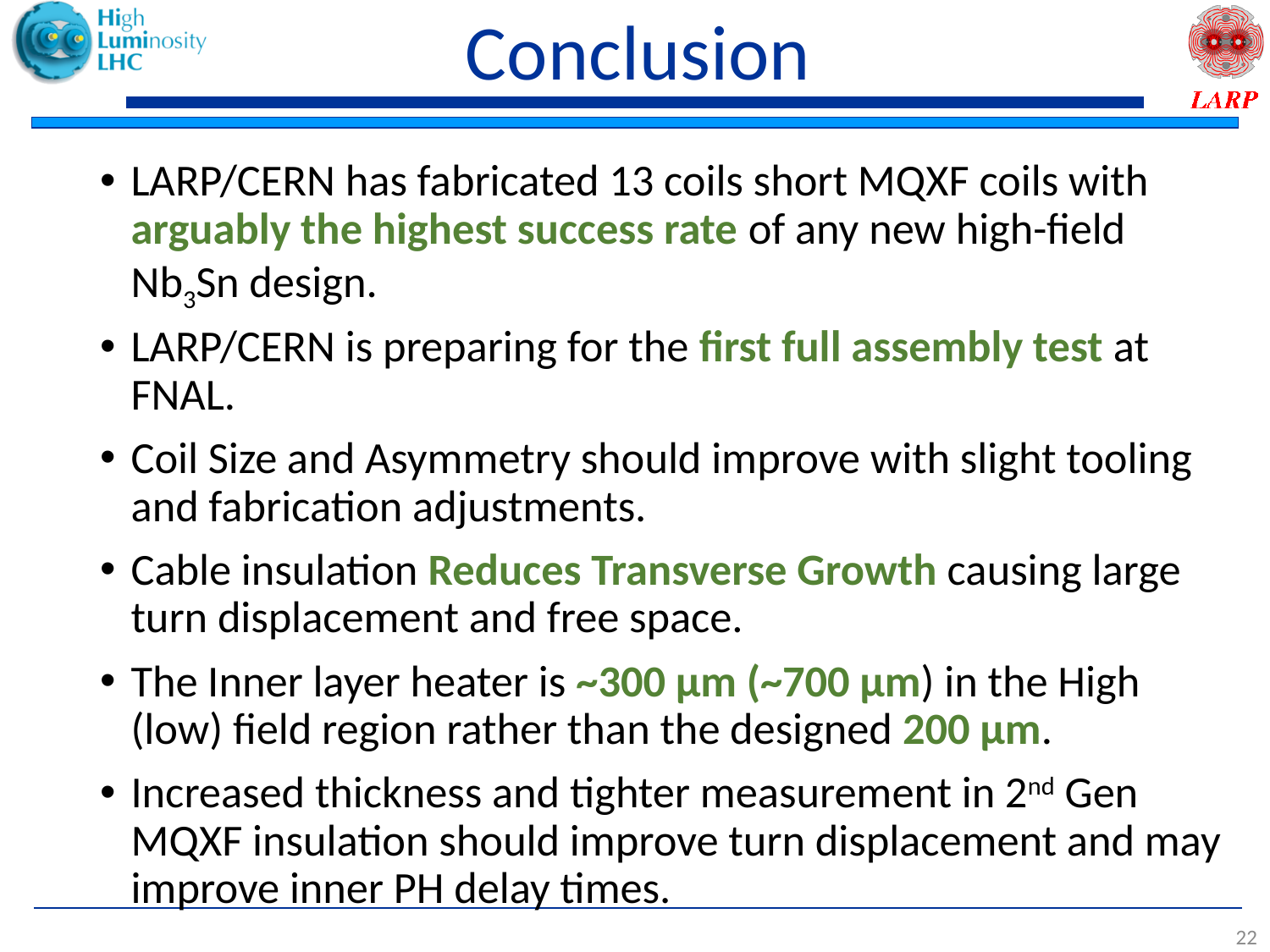

# Conclusion
LARP/CERN has fabricated 13 coils short MQXF coils with arguably the highest success rate of any new high-field Nb3Sn design.
LARP/CERN is preparing for the first full assembly test at FNAL.
Coil Size and Asymmetry should improve with slight tooling and fabrication adjustments.
Cable insulation Reduces Transverse Growth causing large turn displacement and free space.
The Inner layer heater is ~300 µm (~700 µm) in the High (low) field region rather than the designed 200 µm.
Increased thickness and tighter measurement in 2nd Gen MQXF insulation should improve turn displacement and may improve inner PH delay times.
22